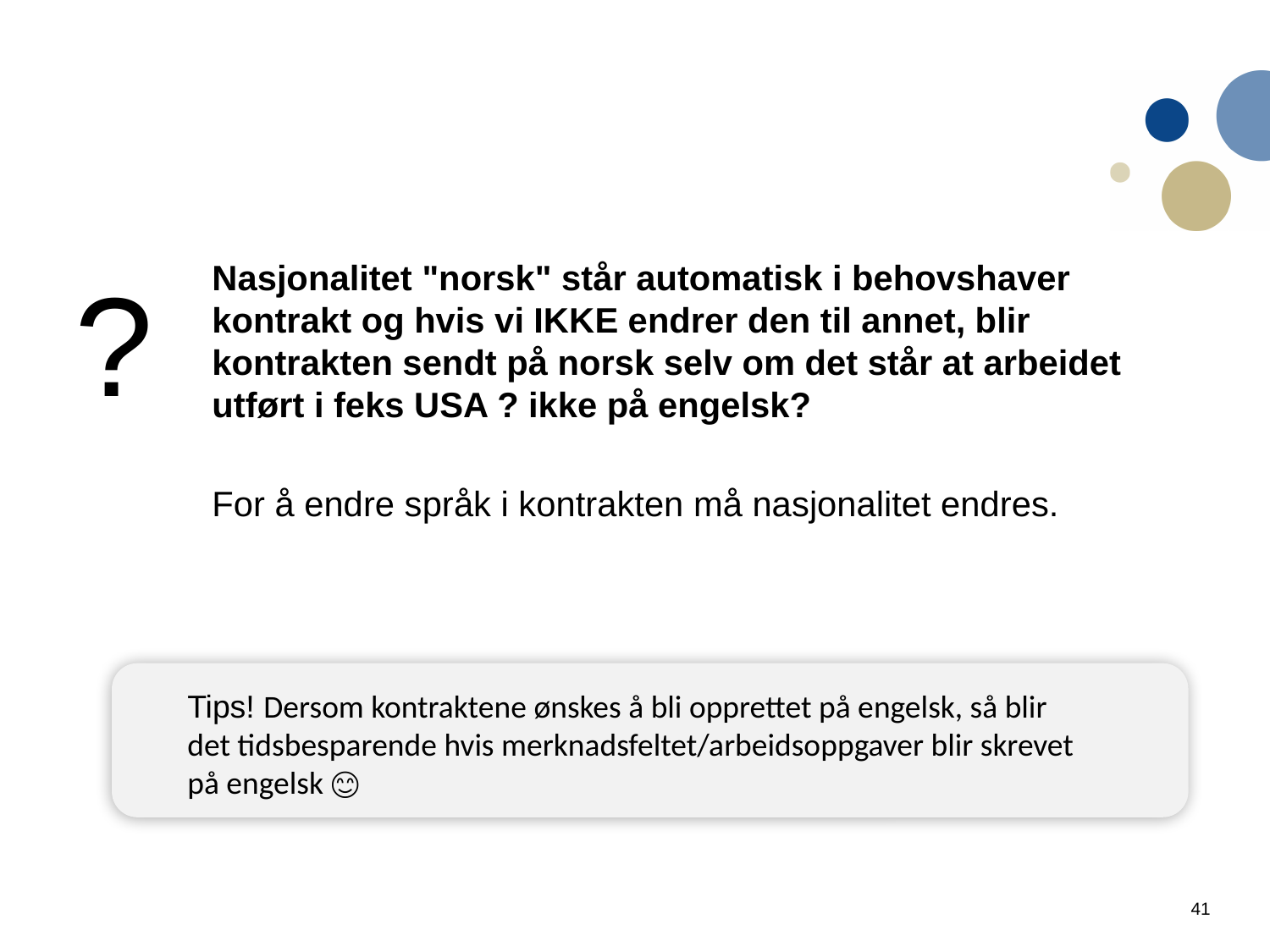

?
Nasjonalitet "norsk" står automatisk i behovshaver kontrakt og hvis vi IKKE endrer den til annet, blir kontrakten sendt på norsk selv om det står at arbeidet utført i feks USA ? ikke på engelsk?

For å endre språk i kontrakten må nasjonalitet endres.

Tips! Dersom kontraktene ønskes å bli opprettet på engelsk, så blir det tidsbesparende hvis merknadsfeltet/arbeidsoppgaver blir skrevet  på engelsk 😊